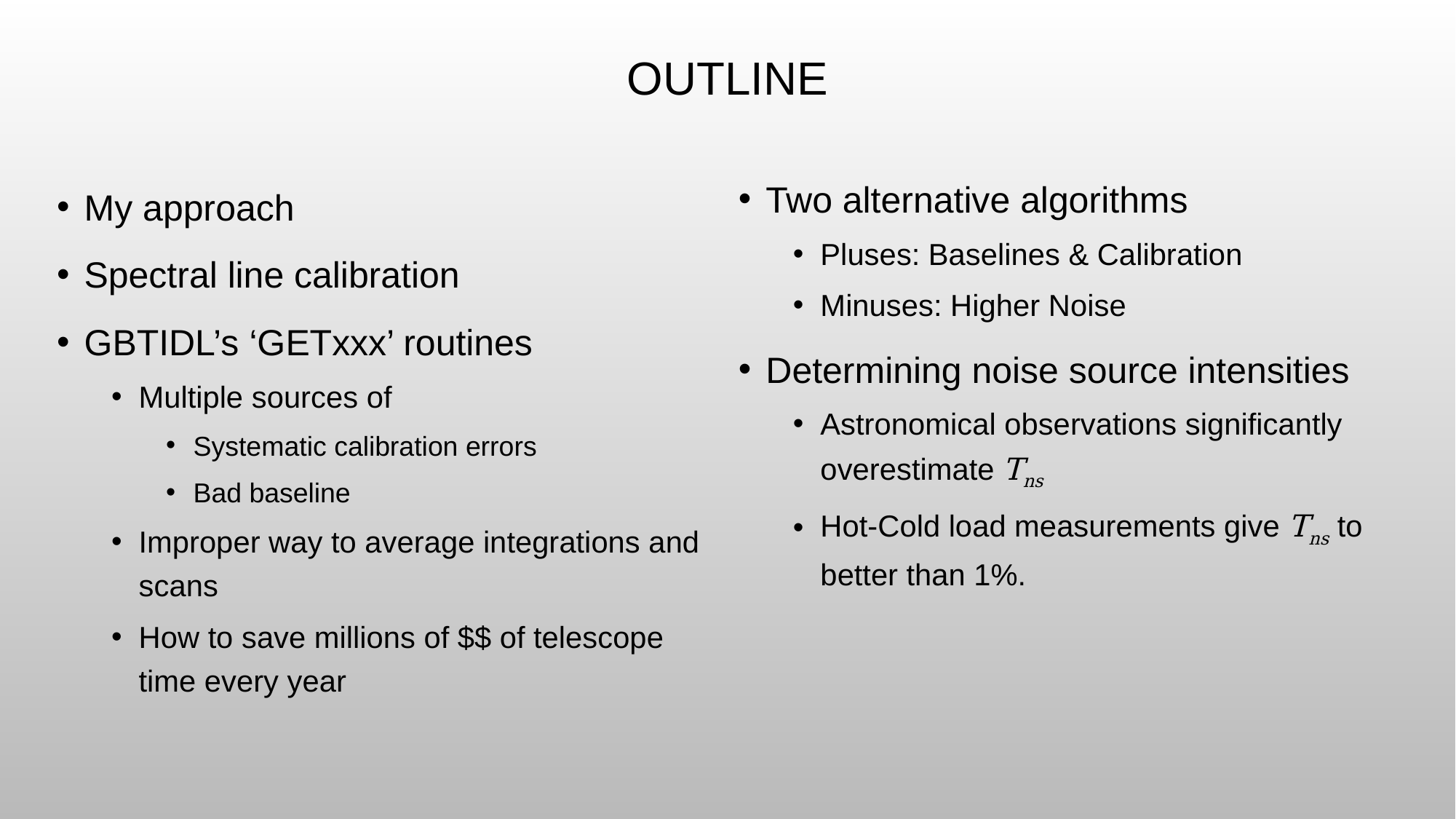

# Outline
Two alternative algorithms
Pluses: Baselines & Calibration
Minuses: Higher Noise
Determining noise source intensities
Astronomical observations significantly overestimate Tns
Hot-Cold load measurements give Tns to better than 1%.

My approach
Spectral line calibration
GBTIDL’s ‘GETxxx’ routines
Multiple sources of
Systematic calibration errors
Bad baseline
Improper way to average integrations and scans
How to save millions of $$ of telescope time every year

3